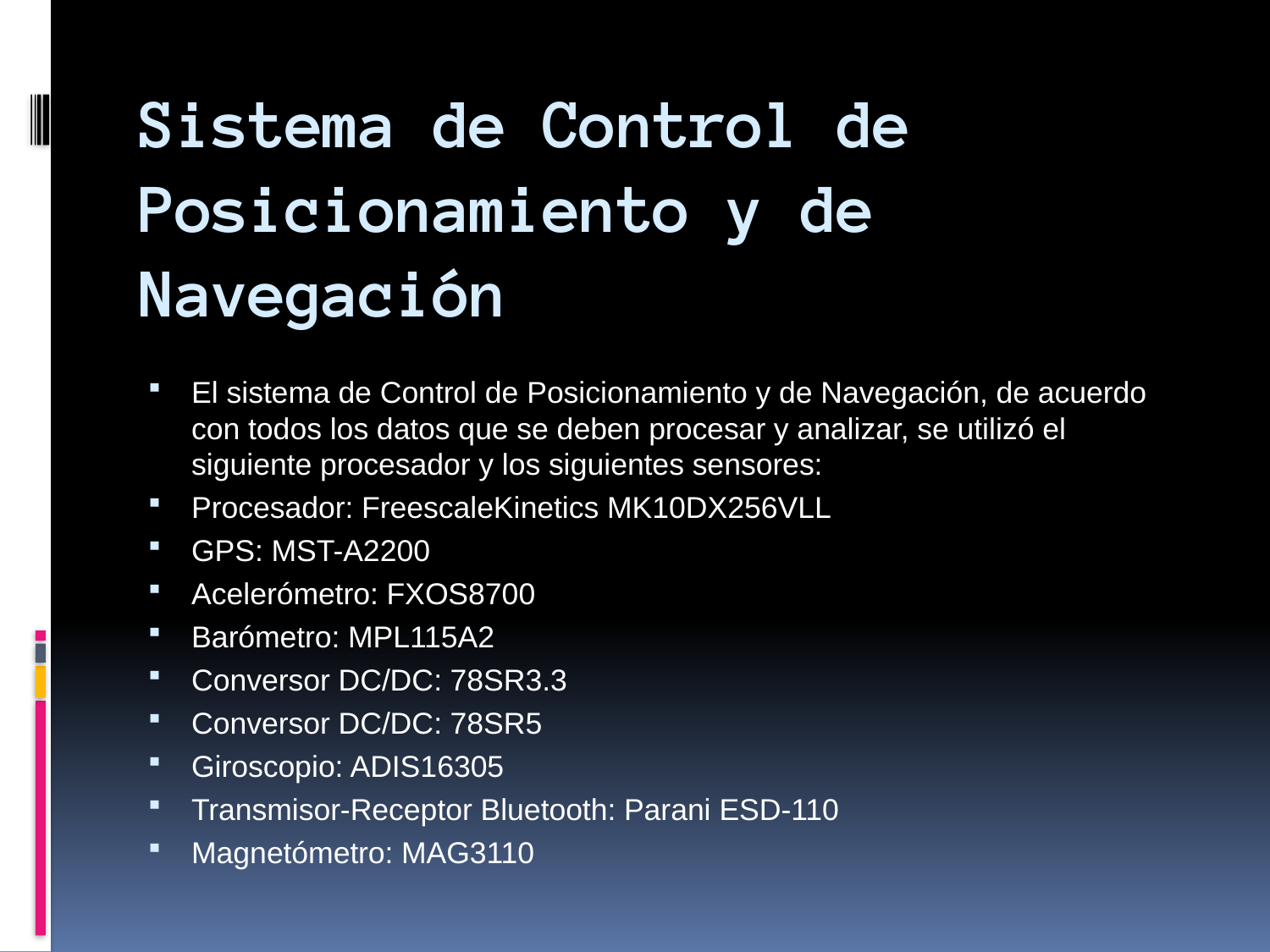

# Sistema de Control de Posicionamiento y de Navegación
El sistema de Control de Posicionamiento y de Navegación, de acuerdo con todos los datos que se deben procesar y analizar, se utilizó el siguiente procesador y los siguientes sensores:
Procesador: FreescaleKinetics MK10DX256VLL
GPS: MST-A2200
Acelerómetro: FXOS8700
Barómetro: MPL115A2
Conversor DC/DC: 78SR3.3
Conversor DC/DC: 78SR5
Giroscopio: ADIS16305
Transmisor-Receptor Bluetooth: Parani ESD-110
Magnetómetro: MAG3110